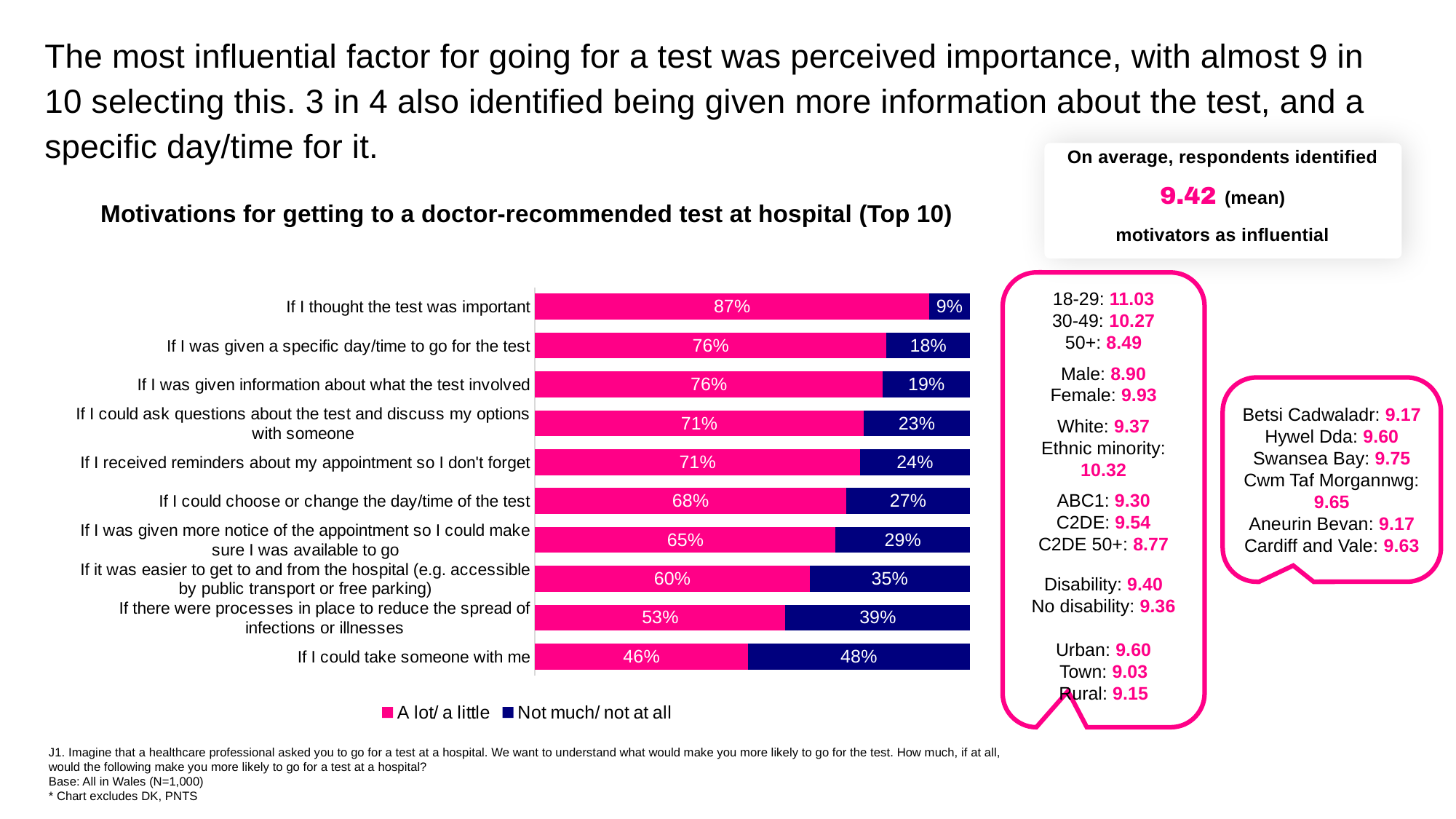

The most influential factor for going for a test was perceived importance, with almost 9 in 10 selecting this. 3 in 4 also identified being given more information about the test, and a specific day/time for it.
On average, respondents identified

9.42 (mean)

motivators as influential

Motivations for getting to a doctor-recommended test at hospital (Top 10)

### Chart

| Category | A lot/ a little | Not much/ not at all |
|---|---|---|
| If I could take someone with me | 0.46 | 0.48 |
| If there were processes in place to reduce the spread of infections or illnesses | 0.53 | 0.39 |
| If it was easier to get to and from the hospital (e.g. accessible by public transport or free parking) | 0.6 | 0.35 |
| If I was given more notice of the appointment so I could make sure I was available to go | 0.65 | 0.29 |
| If I could choose or change the day/time of the test | 0.68 | 0.27 |
| If I received reminders about my appointment so I don't forget | 0.71 | 0.24 |
| If I could ask questions about the test and discuss my options with someone | 0.71 | 0.23 |
| If I was given information about what the test involved | 0.76 | 0.19 |
| If I was given a specific day/time to go for the test | 0.76 | 0.18 |
| If I thought the test was important | 0.87 | 0.09 |
18-29: 11.03
30-49: 10.27
50+: 8.49

Male: 8.90
Female: 9.93

White: 9.37
Ethnic minority: 10.32

ABC1: 9.30
C2DE: 9.54
C2DE 50+: 8.77

Disability: 9.40
No disability: 9.36

Urban: 9.60
Town: 9.03
Rural: 9.15

Betsi Cadwaladr: 9.17
Hywel Dda: 9.60
Swansea Bay: 9.75
Cwm Taf Morgannwg: 9.65
Aneurin Bevan: 9.17
Cardiff and Vale: 9.63
J1. Imagine that a healthcare professional asked you to go for a test at a hospital. We want to understand what would make you more likely to go for the test. How much, if at all, would the following make you more likely to go for a test at a hospital?
Base: All in Wales (N=1,000)
* Chart excludes DK, PNTS